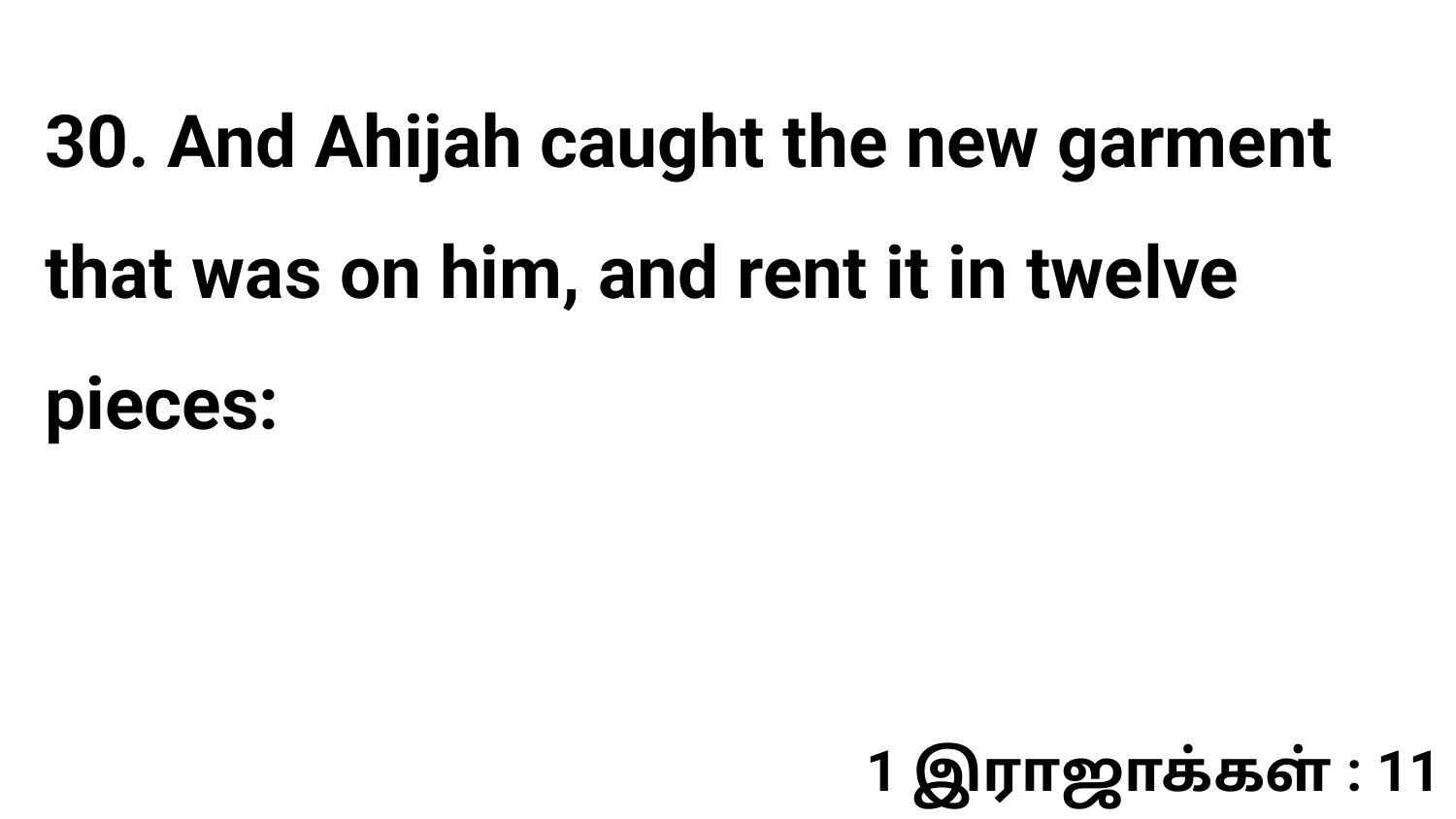

30. And Ahijah caught the new garment that was on him, and rent it in twelve pieces:
1 இராஜாக்கள் : 11